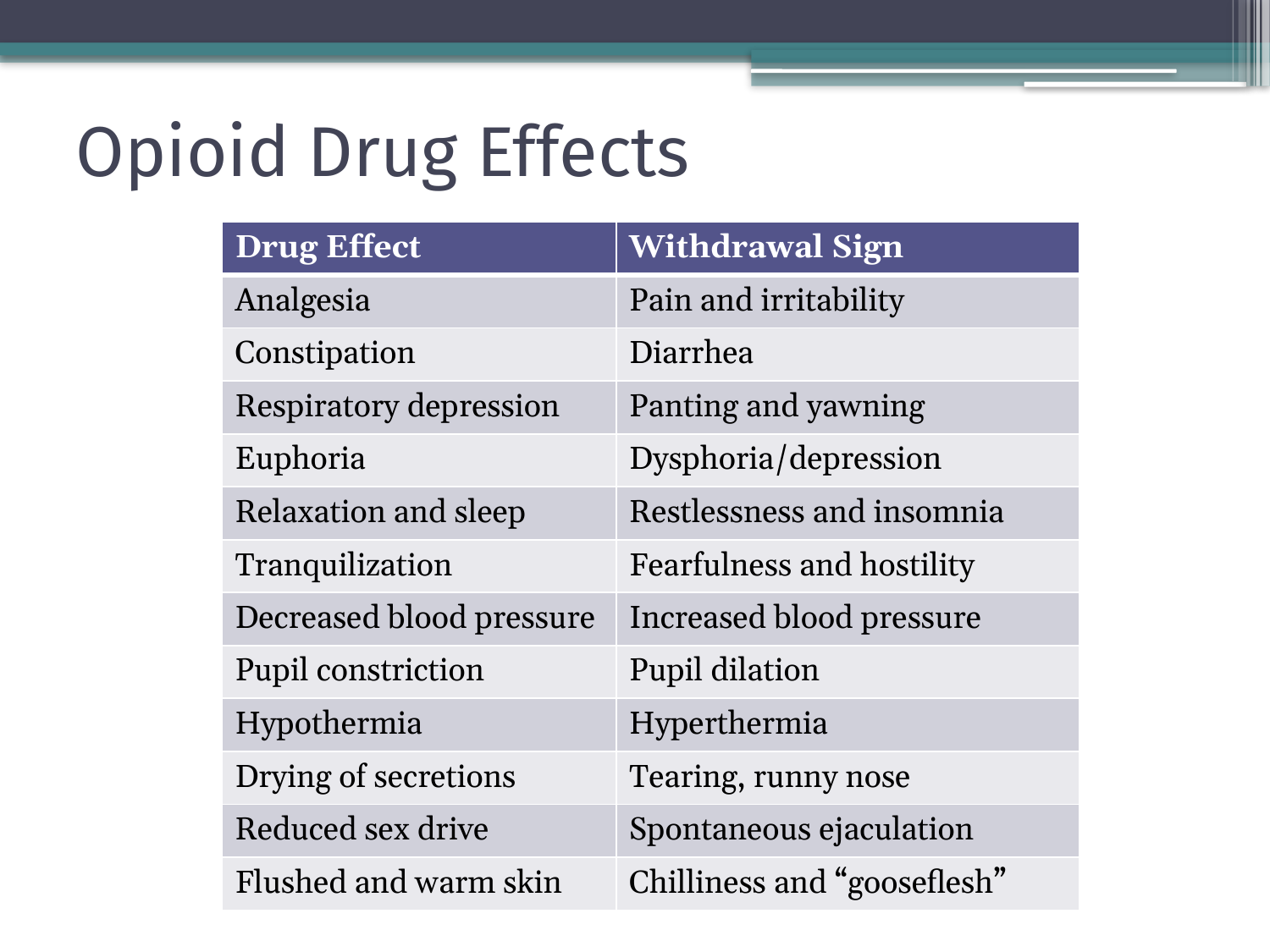

# Opioid Drug Effects
| Drug Effect | Withdrawal Sign |
| --- | --- |
| Analgesia | Pain and irritability |
| Constipation | Diarrhea |
| Respiratory depression | Panting and yawning |
| Euphoria | Dysphoria/depression |
| Relaxation and sleep | Restlessness and insomnia |
| Tranquilization | Fearfulness and hostility |
| Decreased blood pressure | Increased blood pressure |
| Pupil constriction | Pupil dilation |
| Hypothermia | Hyperthermia |
| Drying of secretions | Tearing, runny nose |
| Reduced sex drive | Spontaneous ejaculation |
| Flushed and warm skin | Chilliness and “gooseflesh” |